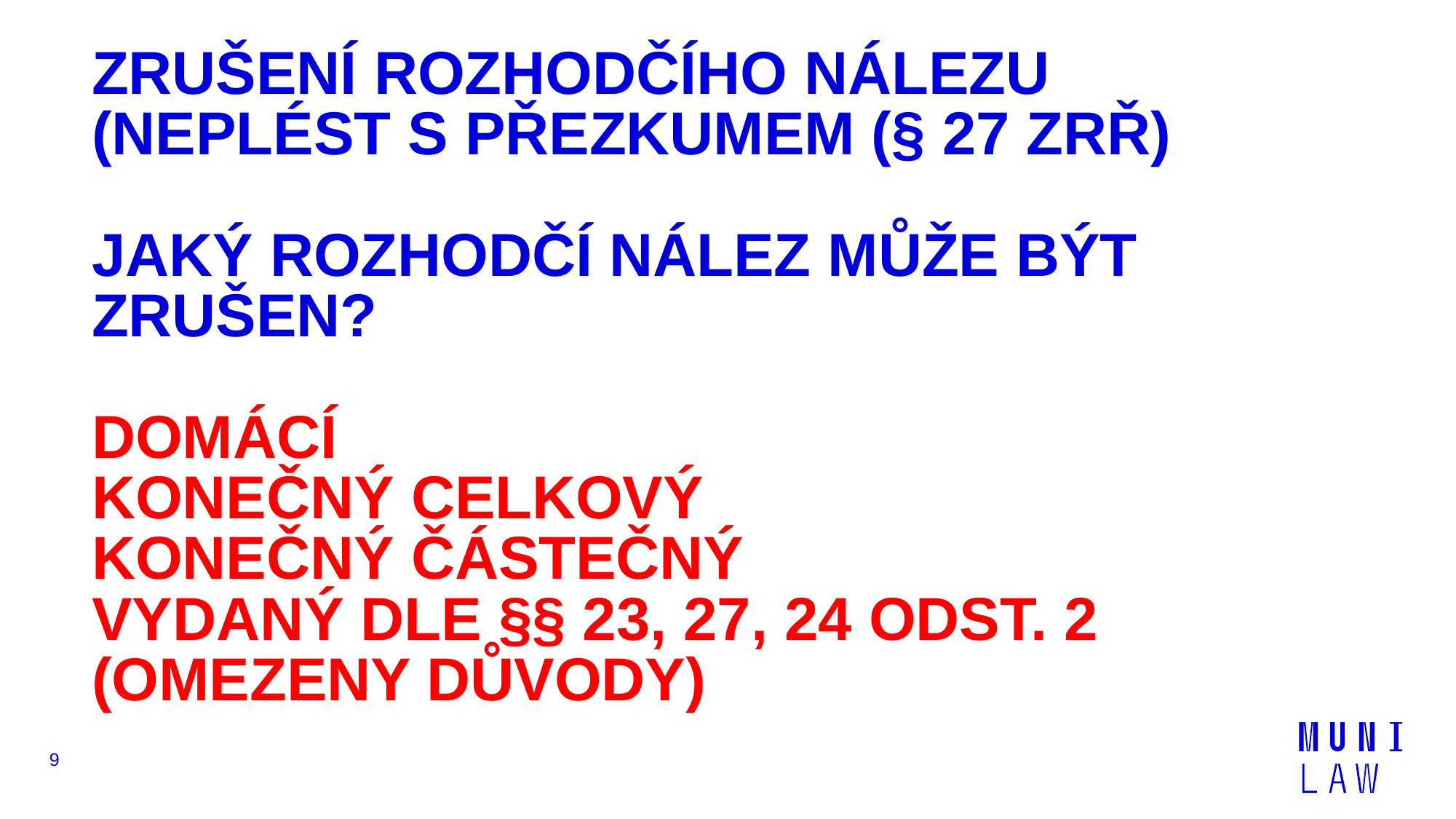

# ZRUŠENÍ ROZHODČÍHO NÁLEZU (NEPLÉST S PŘEZKUMEM (§ 27 ZRŘ) JAKÝ ROZHODČÍ NÁLEZ MŮŽE BÝT ZRUŠEN? DOMÁCÍ KONEČNÝ CELKOVÝ KONEČNÝ ČÁSTEČNÝ VYDANÝ DLE §§ 23, 27, 24 ODST. 2 (OMEZENY DŮVODY)
9